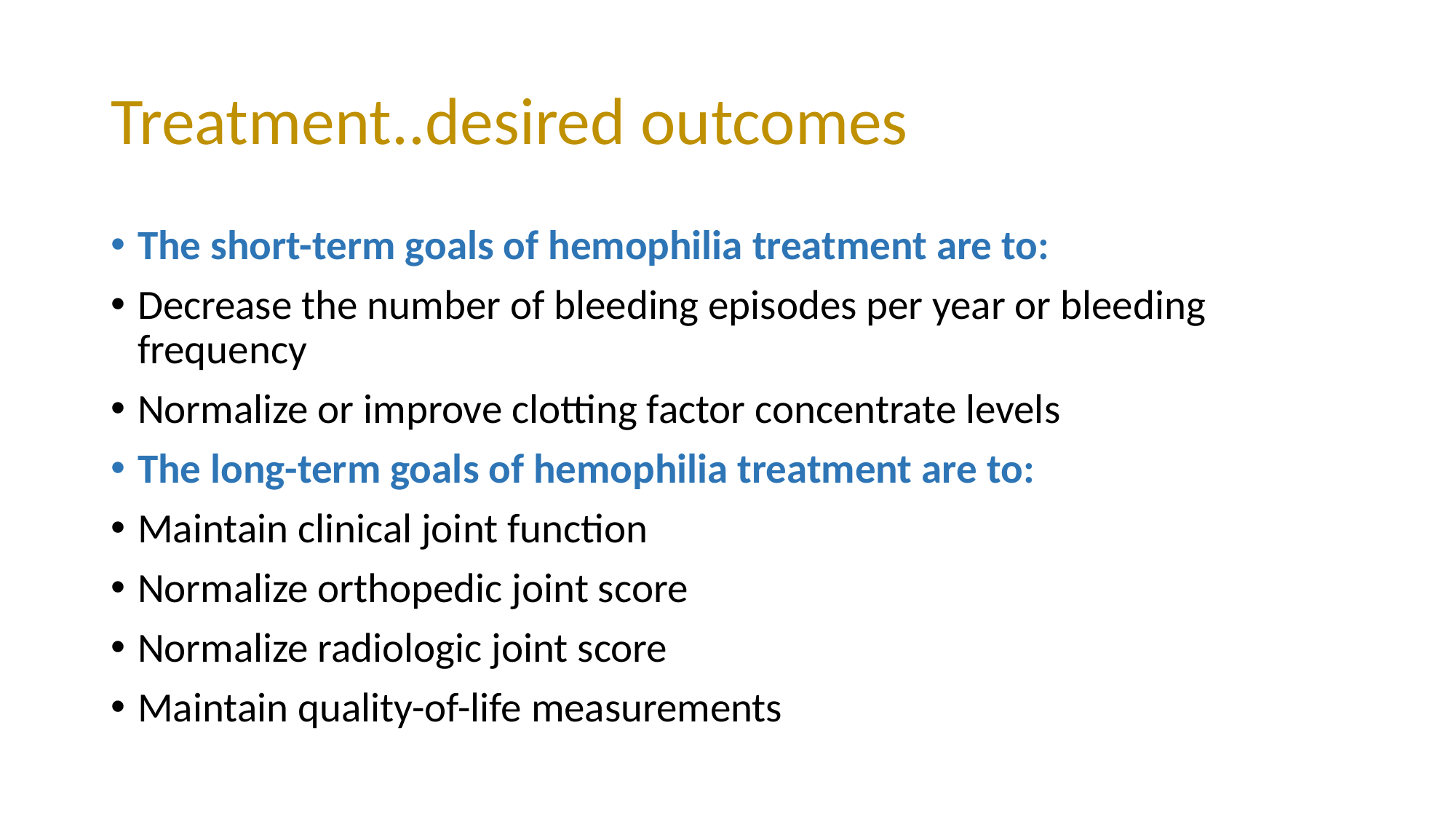

# Treatment..desired outcomes
The short-term goals of hemophilia treatment are to:
Decrease the number of bleeding episodes per year or bleeding frequency
Normalize or improve clotting factor concentrate levels
The long-term goals of hemophilia treatment are to:
Maintain clinical joint function
Normalize orthopedic joint score
Normalize radiologic joint score
Maintain quality-of-life measurements